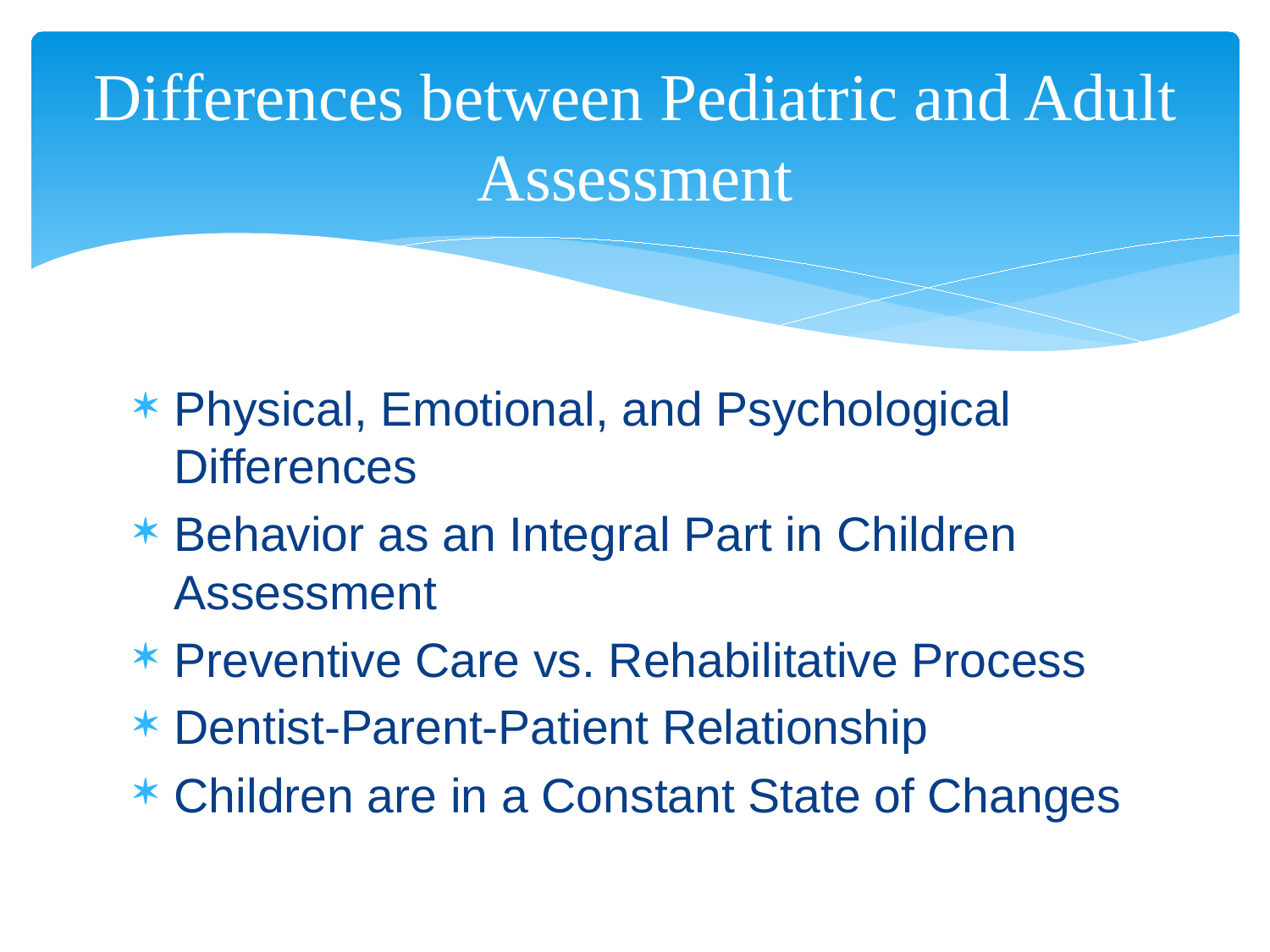

# Differences between Pediatric and Adult Assessment
Physical, Emotional, and Psychological Differences
Behavior as an Integral Part in Children Assessment
Preventive Care vs. Rehabilitative Process
Dentist-Parent-Patient Relationship
Children are in a Constant State of Changes